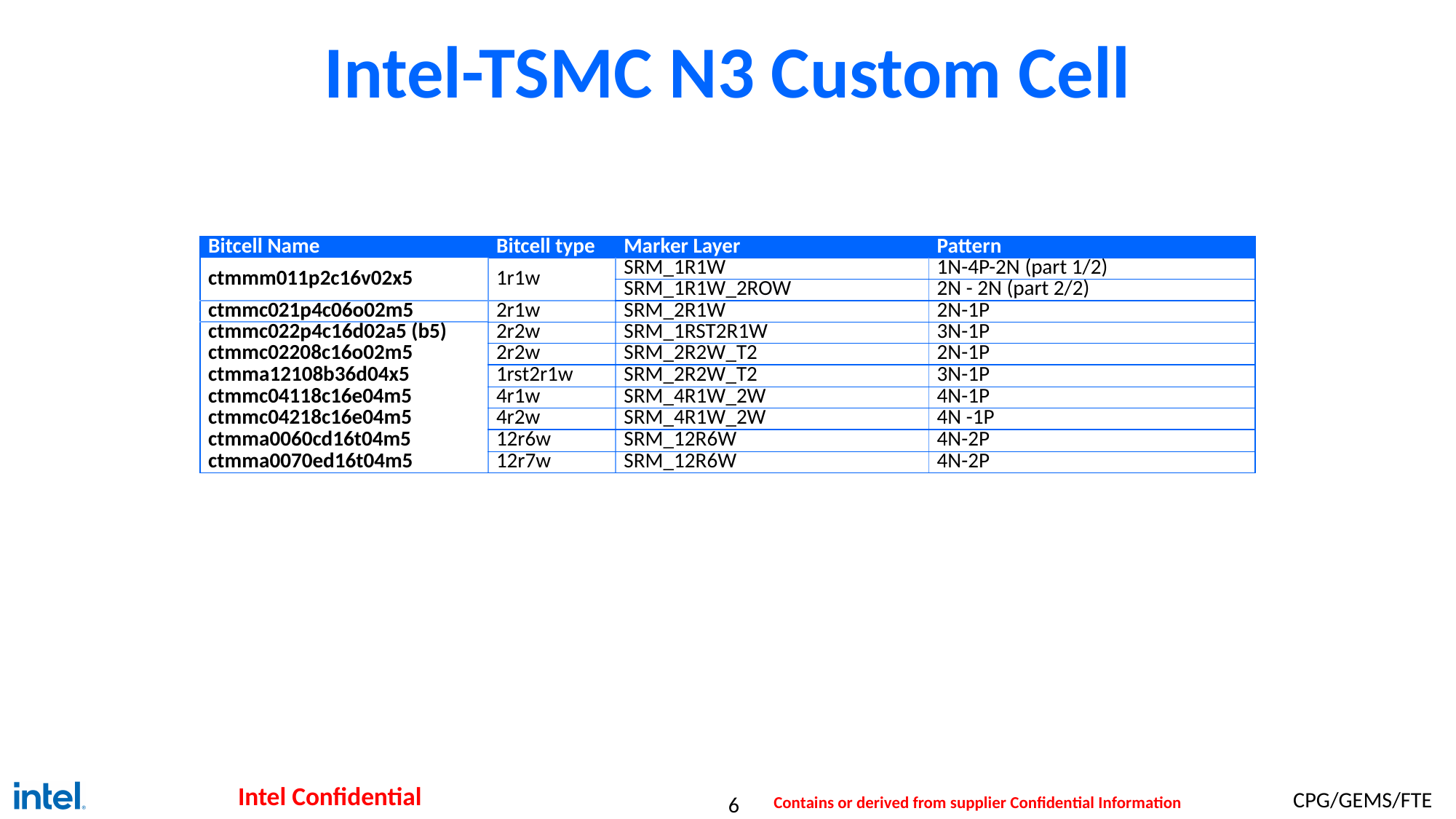

# Intel-TSMC N3 Custom Cell
| Bitcell Name | Bitcell type | Marker Layer | Pattern |
| --- | --- | --- | --- |
| ctmmm011p2c16v02x5 | 1r1w | SRM\_1R1W | 1N-4P-2N (part 1/2) |
|  |  | SRM\_1R1W\_2ROW | 2N - 2N (part 2/2) |
| ctmmc021p4c06o02m5 | 2r1w | SRM\_2R1W | 2N-1P |
| ctmmc022p4c16d02a5 (b5) | 2r2w | SRM\_1RST2R1W | 3N-1P |
| ctmmc02208c16o02m5 | 2r2w | SRM\_2R2W\_T2 | 2N-1P |
| ctmma12108b36d04x5 | 1rst2r1w | SRM\_2R2W\_T2 | 3N-1P |
| ctmmc04118c16e04m5 | 4r1w | SRM\_4R1W\_2W | 4N-1P |
| ctmmc04218c16e04m5 | 4r2w | SRM\_4R1W\_2W | 4N -1P |
| ctmma0060cd16t04m5 | 12r6w | SRM\_12R6W | 4N-2P |
| ctmma0070ed16t04m5 | 12r7w | SRM\_12R6W | 4N-2P |